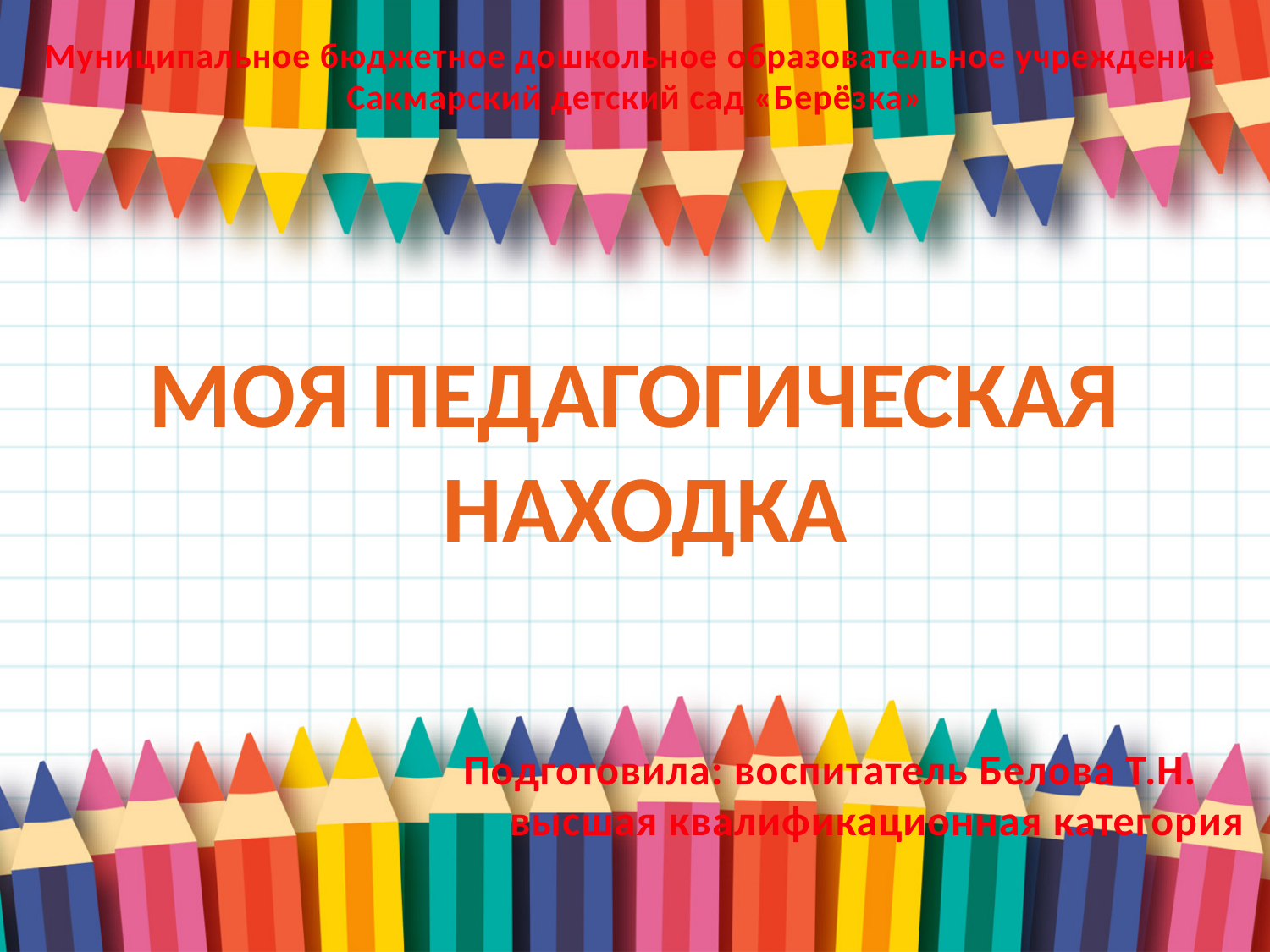

Муниципальное бюджетное дошкольное образовательное учреждение
Сакмарский детский сад «Берёзка»
МОЯ ПЕДАГОГИЧЕСКАЯ
НАХОДКА
            Подготовила: воспитатель Белова Т.Н.
                     высшая квалификационная категория